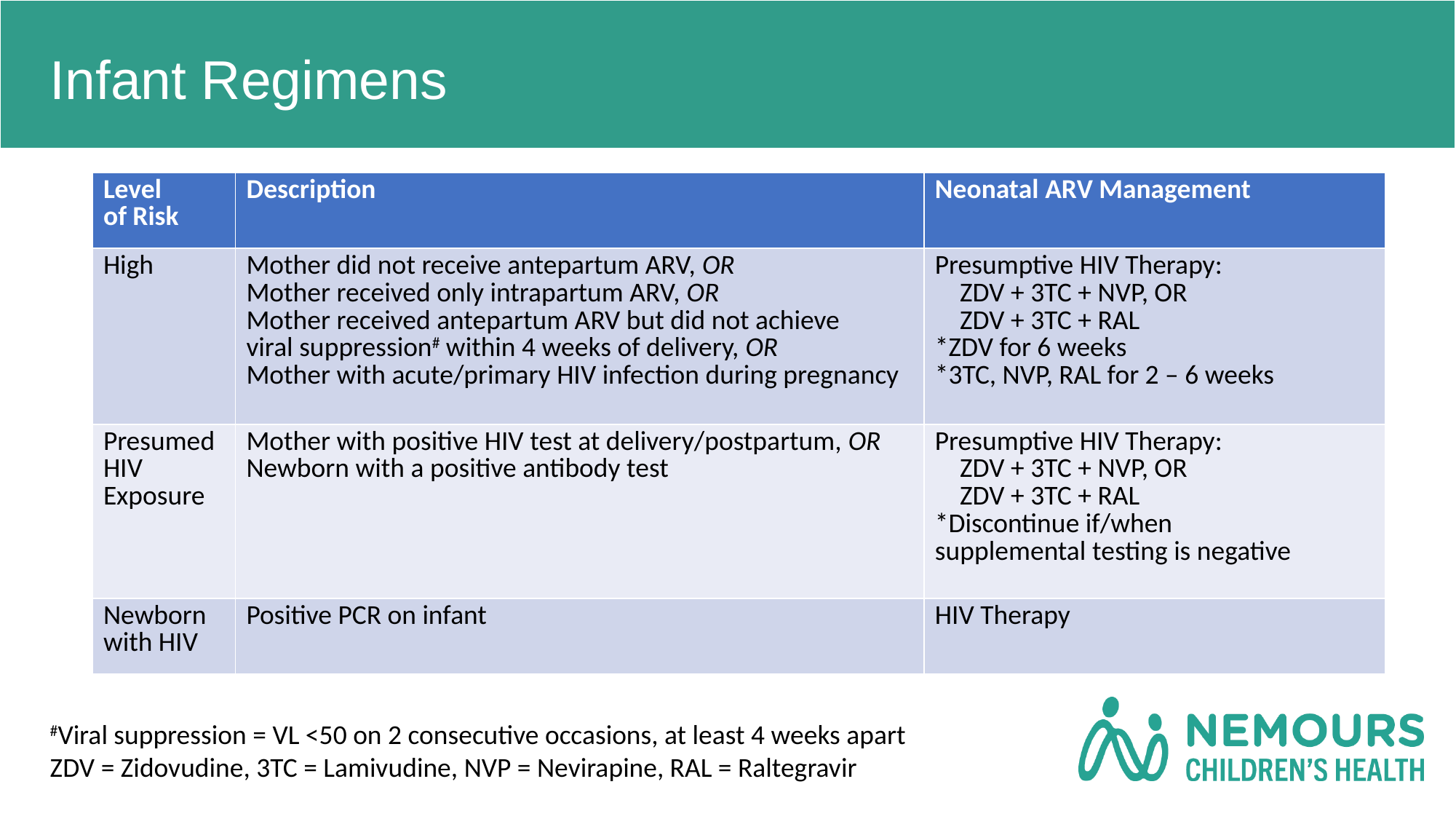

# Infant Regimens
| Level of Risk​ | Description​ | Neonatal ARV Management​ |
| --- | --- | --- |
| High​ | Mother did not receive antepartum ARV, OR​ Mother received only intrapartum ARV, OR​ Mother received antepartum ARV but did not achieve viral suppression# within 4 weeks of delivery, OR​ Mother with acute/primary HIV infection during pregnancy​ | Presumptive HIV Therapy:​     ZDV + 3TC + NVP, OR​     ZDV + 3TC + RAL​ \*ZDV for 6 weeks​ \*3TC, NVP, RAL for 2 – 6 weeks​ |
| Presumed HIV  Exposure​ | Mother with positive HIV test at delivery/postpartum, OR​ Newborn with a positive antibody test​ | Presumptive HIV Therapy:​     ZDV + 3TC + NVP, OR​     ZDV + 3TC + RAL​ \*Discontinue if/when supplemental testing is negative​ |
| Newborn with HIV​ | Positive PCR on infant​ | HIV Therapy​ |

#Viral suppression = VL <50 on 2 consecutive occasions, at least 4 weeks apart
ZDV = Zidovudine, 3TC = Lamivudine, NVP = Nevirapine, RAL = Raltegravir